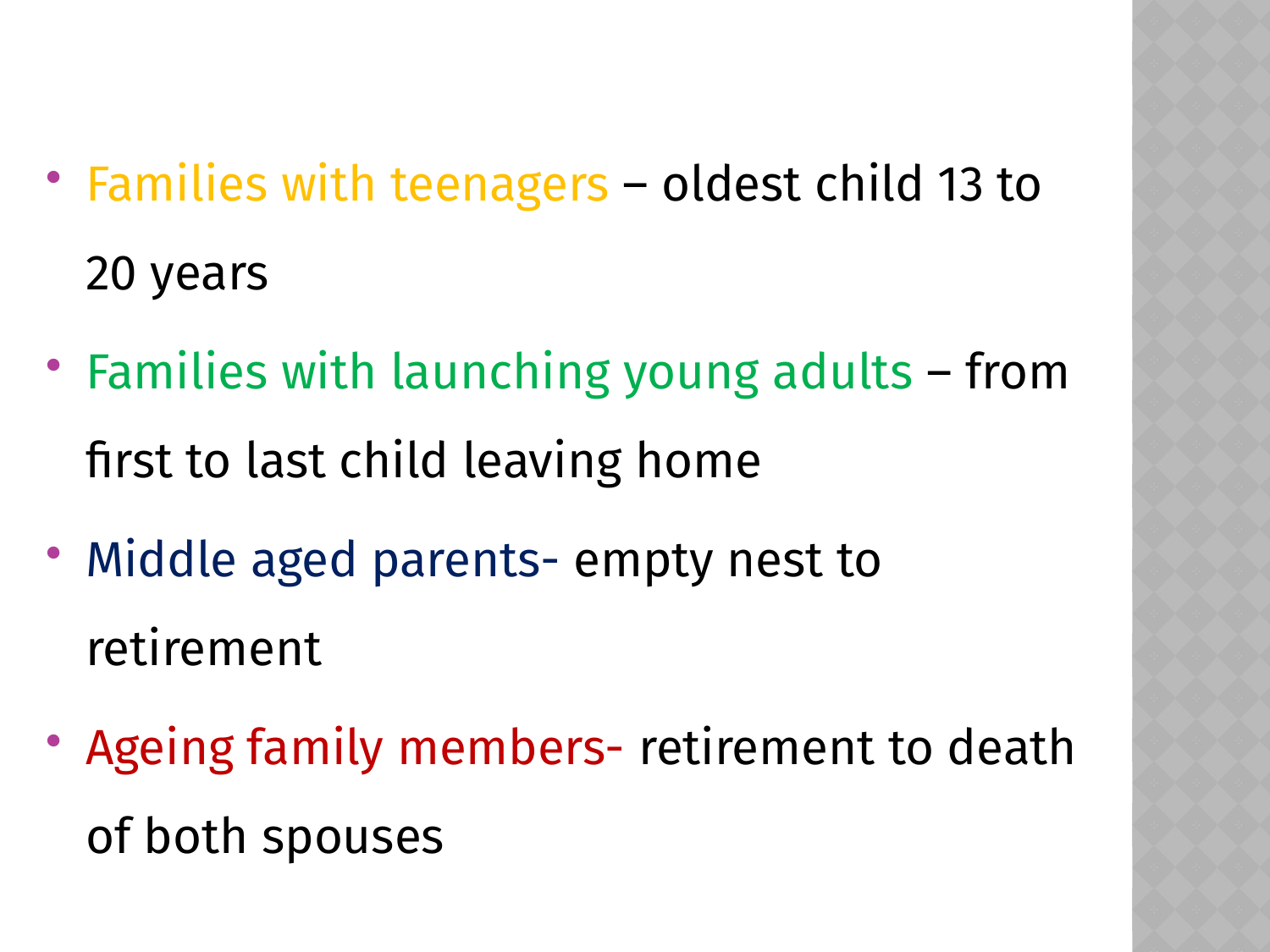

Families with teenagers – oldest child 13 to 20 years
Families with launching young adults – from first to last child leaving home
Middle aged parents- empty nest to retirement
Ageing family members- retirement to death of both spouses